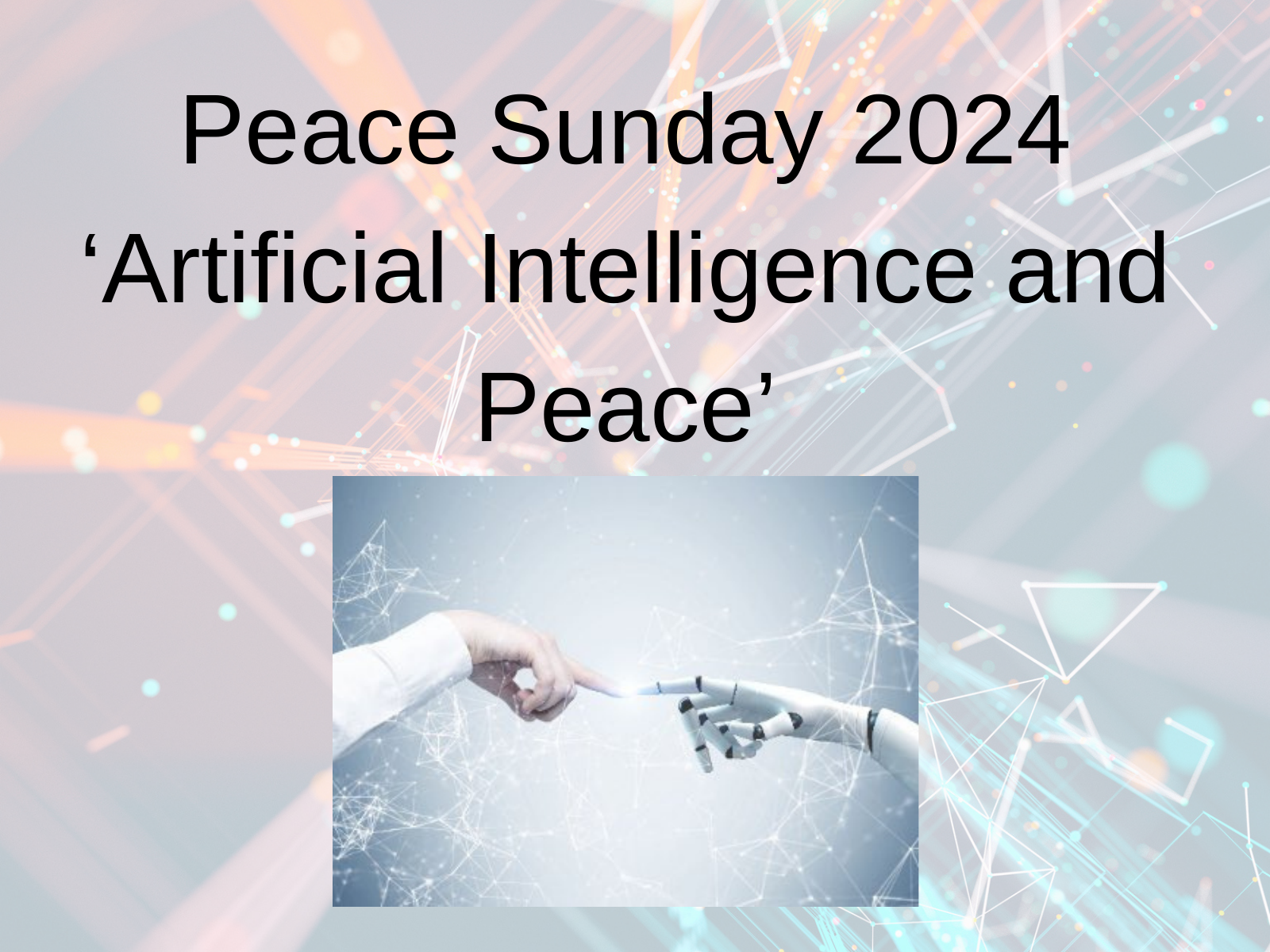

Peace Sunday 2024
‘Artificial Intelligence and Peace’